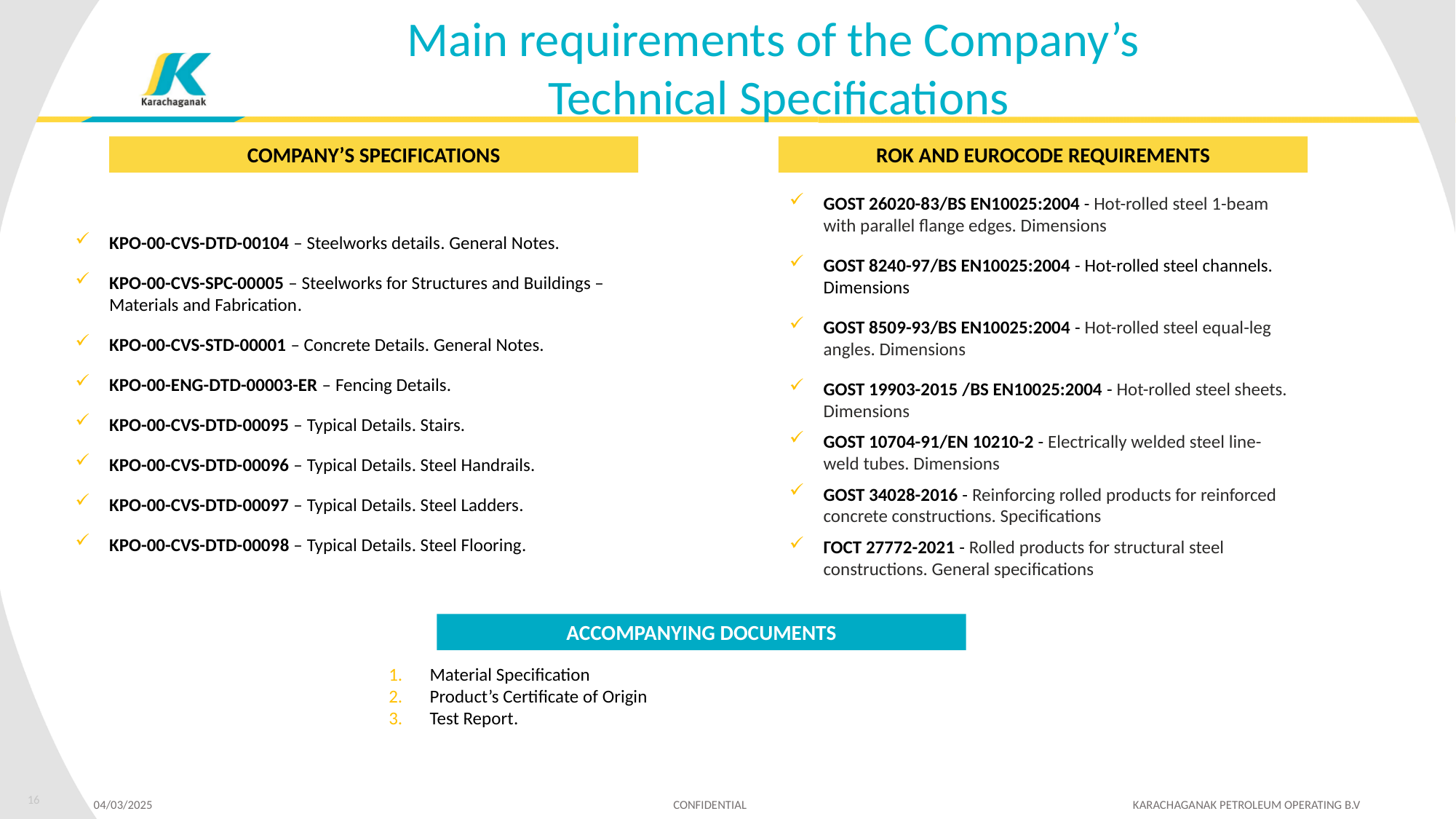

Main requirements of the Company’s
Technical Specifications
COMPANY’S SPECIFICATIONS
ROK AND EUROCODE REQUIREMENTS
GOST 26020-83/BS EN10025:2004 - Hot-rolled steel 1-beam with parallel flange edges. Dimensions
GOST 8240-97/BS EN10025:2004 - Hot-rolled steel channels. Dimensions
GOST 8509-93/BS EN10025:2004 - Hot-rolled steel equal-leg angles. Dimensions
GOST 19903-2015 /BS EN10025:2004 - Hot-rolled steel sheets. Dimensions
GOST 10704-91/EN 10210-2 - Electrically welded steel line-weld tubes. Dimensions
GOST 34028-2016 - Reinforcing rolled products for reinforced concrete constructions. Specifications
ГОСТ 27772-2021 - Rolled products for structural steel constructions. General specifications
KPO-00-CVS-DTD-00104 – Steelworks details. General Notes.
KPO-00-CVS-SPC-00005 – Steelworks for Structures and Buildings – Materials and Fabrication.
KPO-00-CVS-STD-00001 – Concrete Details. General Notes.
KPO-00-ENG-DTD-00003-ER – Fencing Details.
KPO-00-CVS-DTD-00095 – Typical Details. Stairs.
KPO-00-CVS-DTD-00096 – Typical Details. Steel Handrails.
KPO-00-CVS-DTD-00097 – Typical Details. Steel Ladders.
KPO-00-CVS-DTD-00098 – Typical Details. Steel Flooring.

ACCOMPANYING DOCUMENTS
Material Specification
Product’s Certificate of Origin
Test Report.
16
04/03/2025                                                                                                                                                                                               CONFIDENTIAL                                                                                                                                              KARACHAGANAK PETROLEUM OPERATING B.V